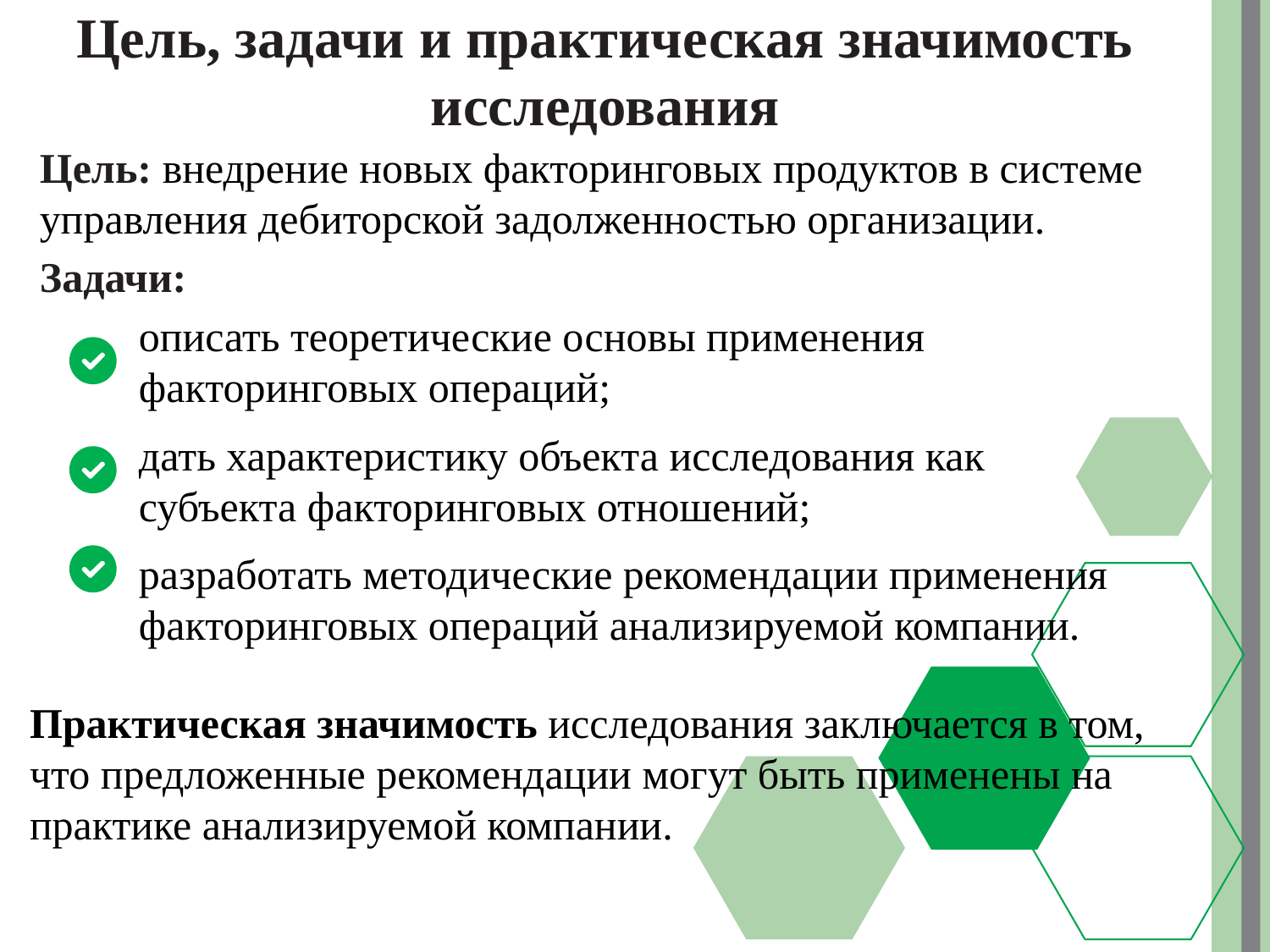

# Цель, задачи и практическая значимость исследования

Цель: внедрение новых факторинговых продуктов в системе управления дебиторской задолженностью организации.
Задачи:
описать теоретические основы применения факторинговых операций;

дать характеристику объекта исследования как субъекта факторинговых отношений;

разработать методические рекомендации применения факторинговых операций анализируемой компании.

Практическая значимость исследования заключается в том, что предложенные рекомендации могут быть применены на практике анализируемой компании.